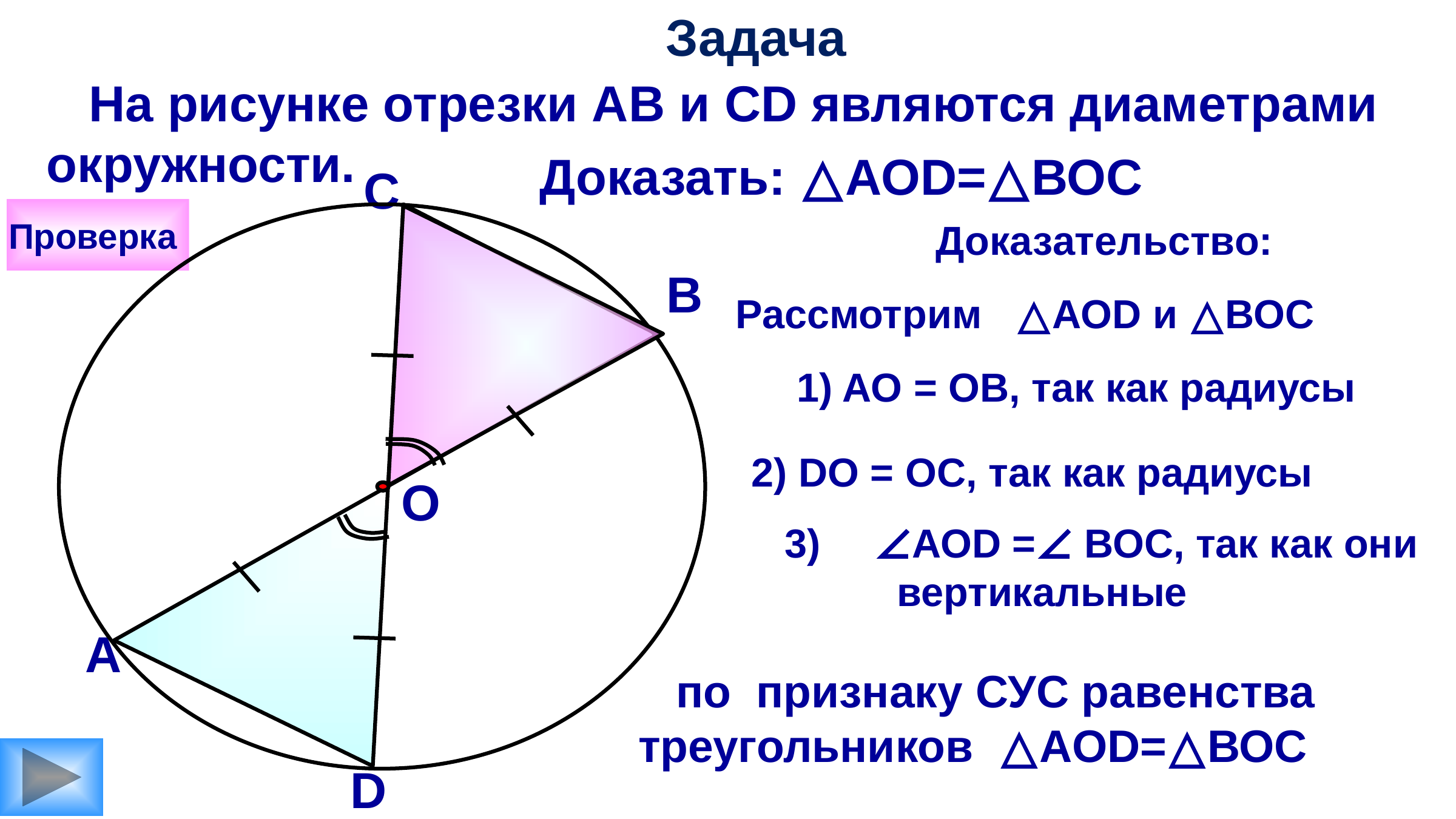

Задача

   На рисунке отрезки АB и СD являются диаметрами
окружности.
Доказать: △АОD=△ВОС
C
Проверка

 Доказательство:
В
 Рассмотрим   △АОD и △ВОС
АО = ОВ, так как радиусы

2) DО = ОС, так как радиусы
O

    ∠АОD =∠ ВОС, так как они
          вертикальные
А
   по  признаку СУС равенства треугольников  △АОD=△ВОС

D